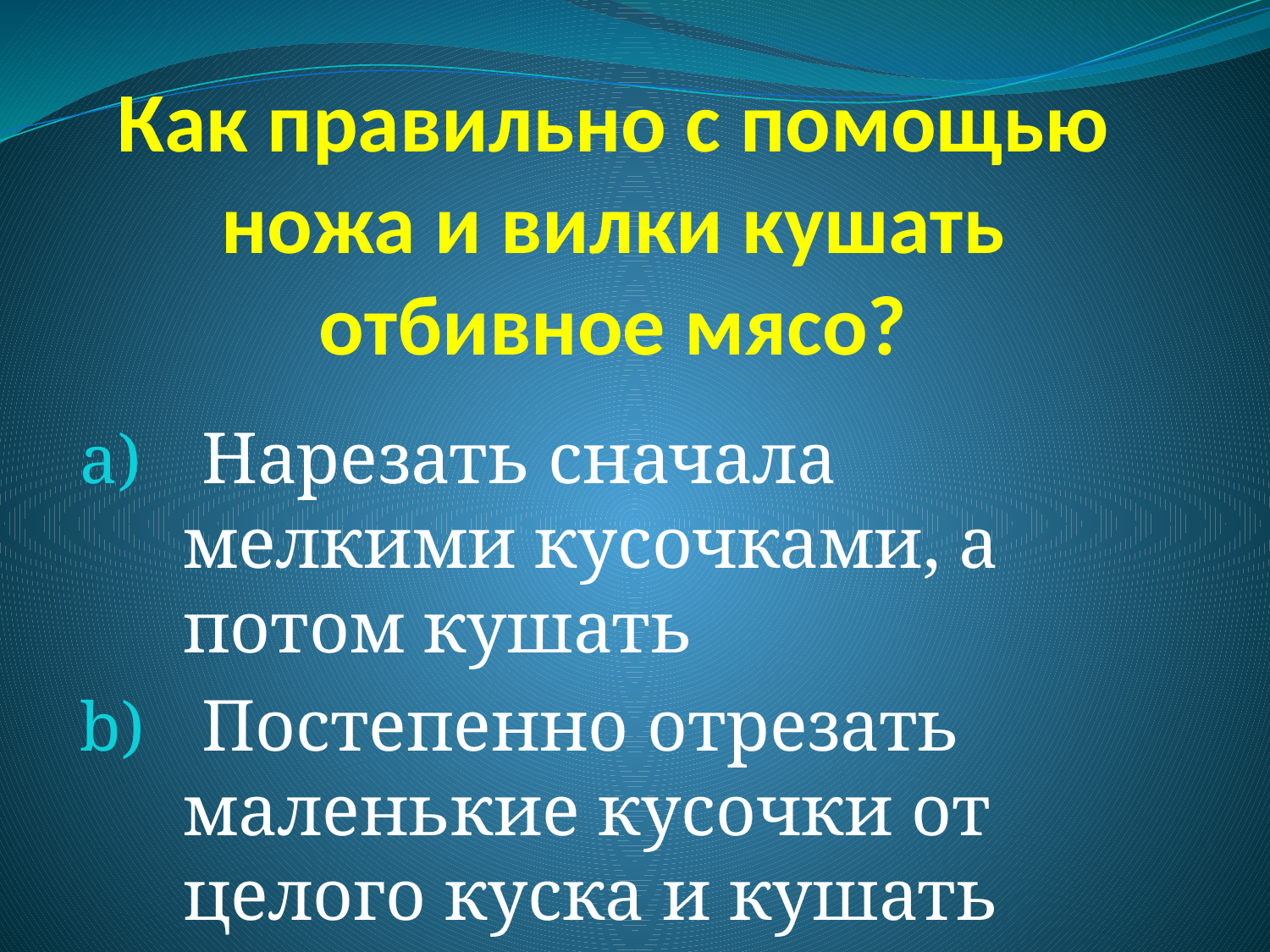

# Как правильно с помощью ножа и вилки кушать отбивное мясо?
 Нарезать сначала мелкими кусочками, а потом кушать
 Постепенно отрезать маленькие кусочки от целого куска и кушать